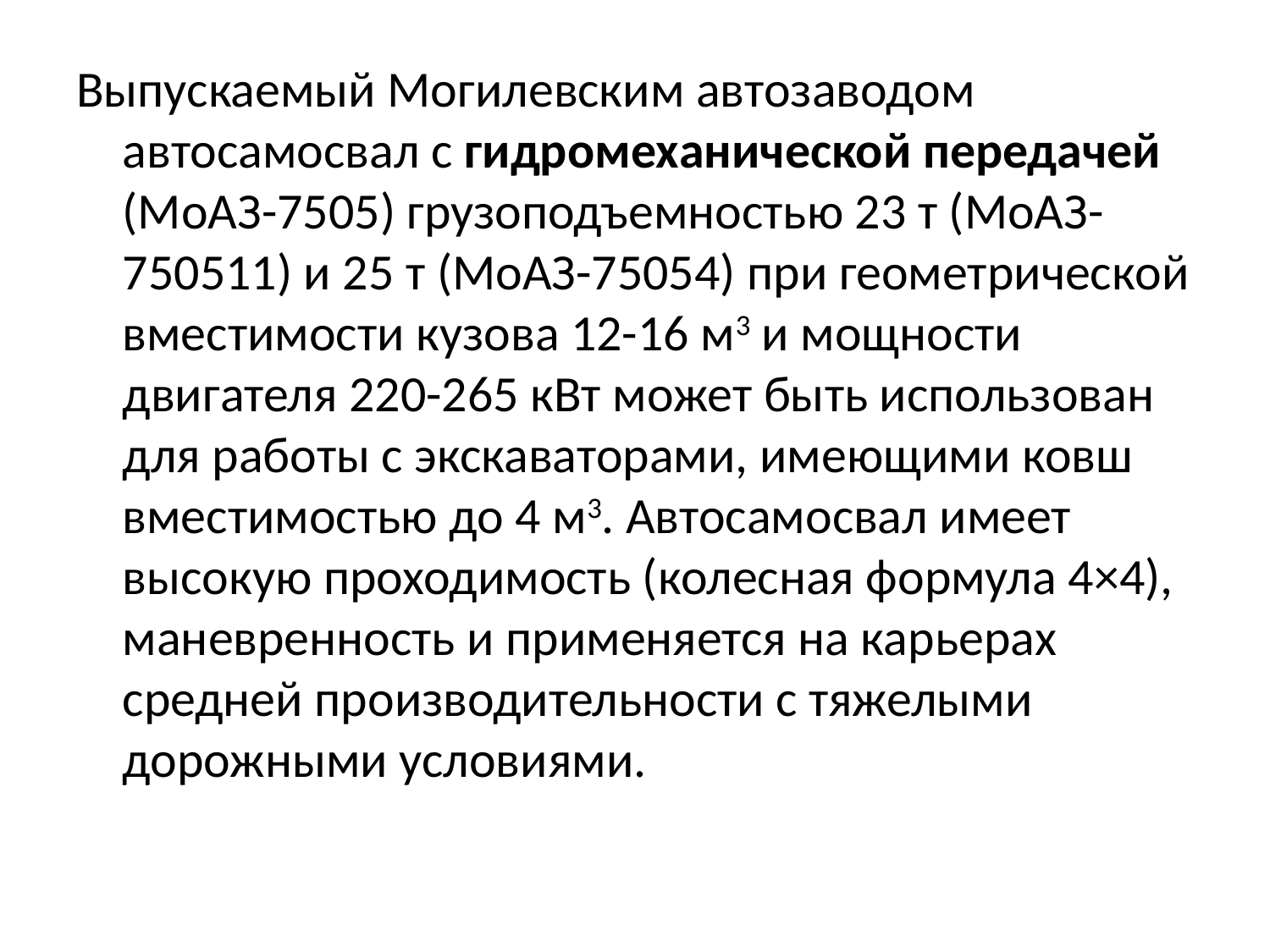

Выпускаемый Могилевским автозаводом автосамосвал с гидромеханической передачей (МоАЗ-7505) грузоподъемностью 23 т (МоАЗ-750511) и 25 т (МоАЗ-75054) при геометрической вместимости кузова 12-16 м3 и мощности двигателя 220-265 кВт может быть использован для работы с экскаваторами, имеющими ковш вместимостью до 4 м3. Автосамосвал имеет высокую проходимость (колесная формула 4×4), маневренность и применяется на карьерах средней производительности с тяжелыми дорожными условиями.